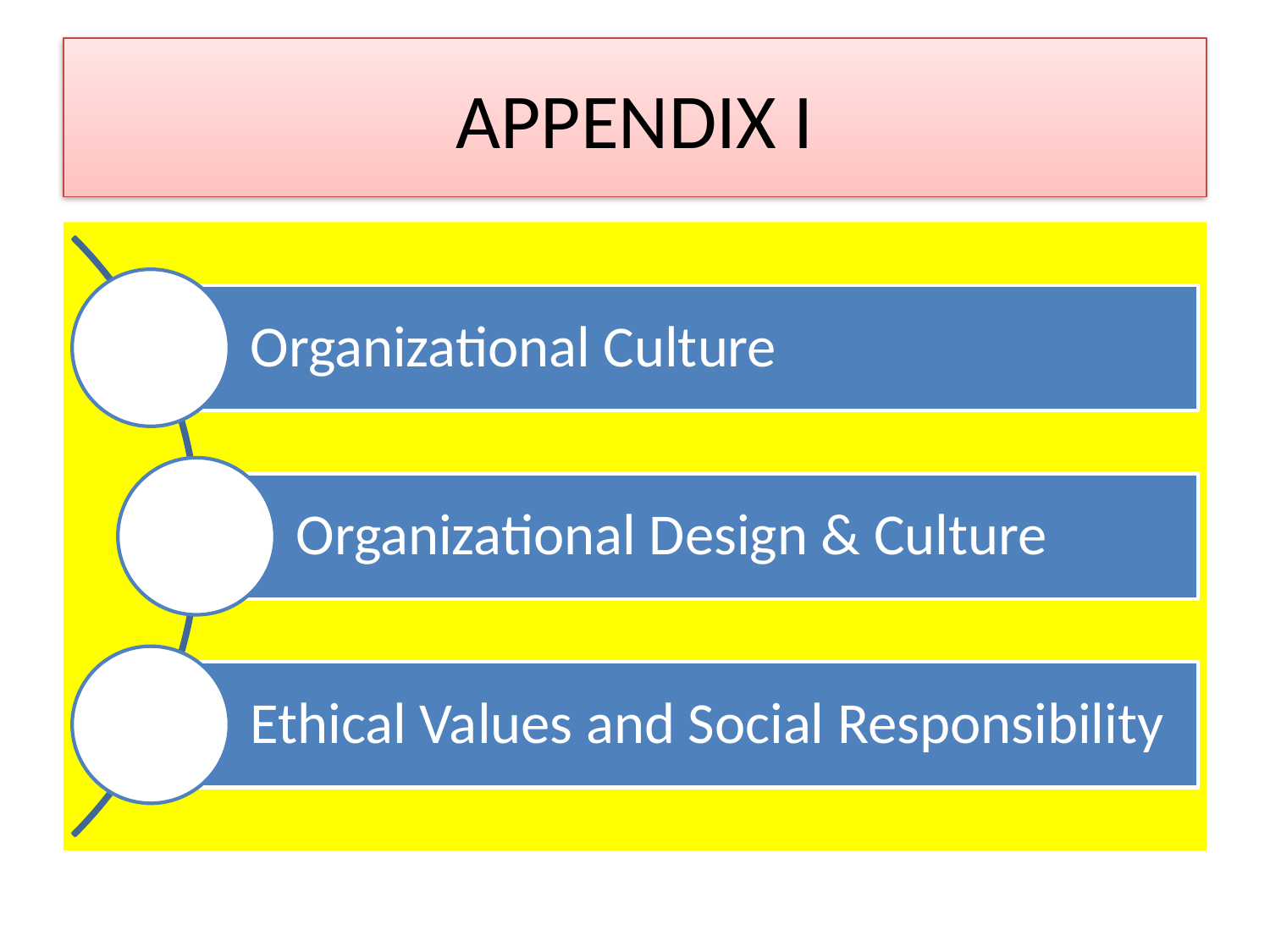

# APPENDIX I
Organizational Culture
Organizational Design & Culture
Ethical Values and Social Responsibility